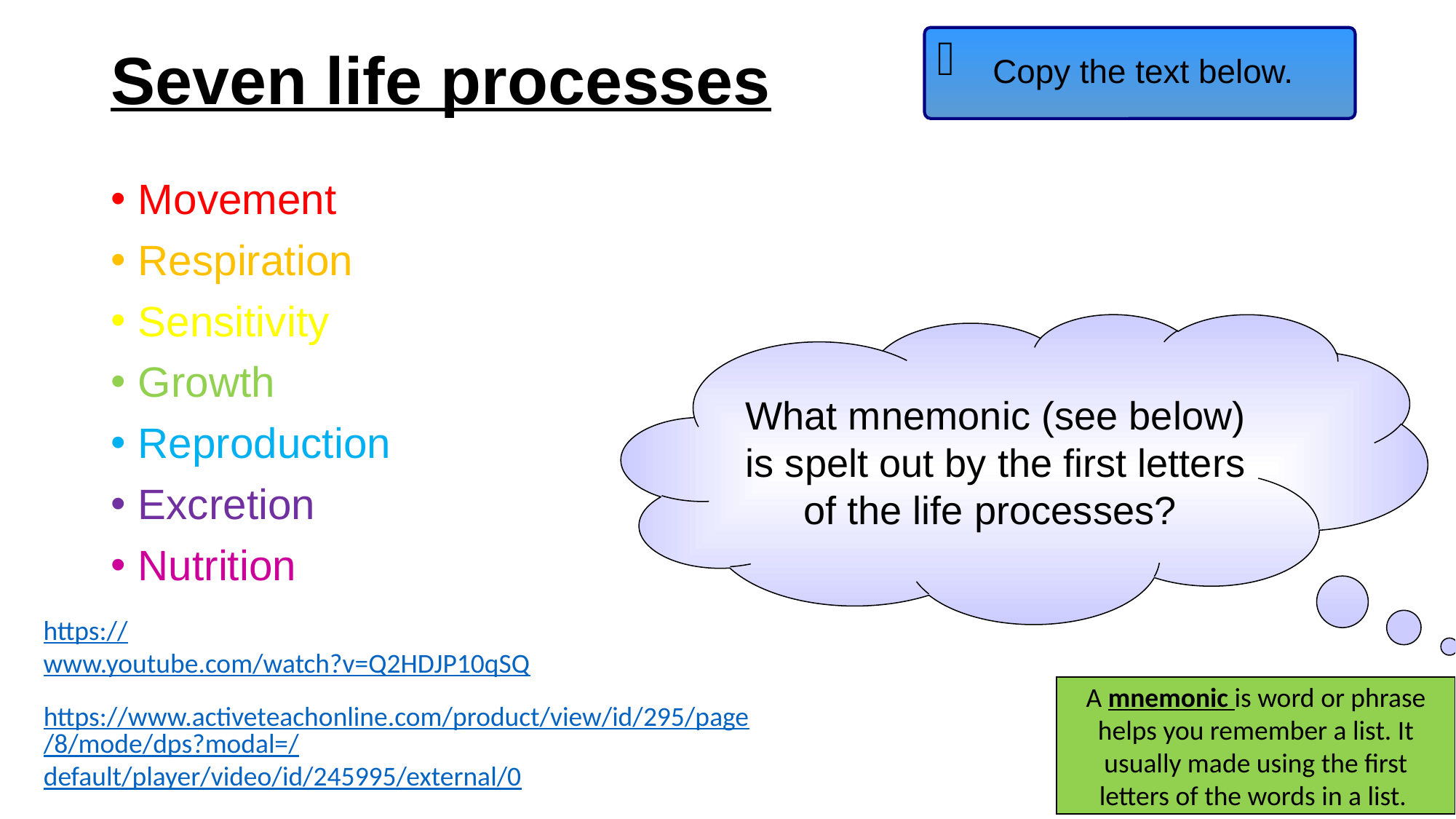

Copy the text below.
# Seven life processes
Movement
Respiration
Sensitivity
Growth
Reproduction
Excretion
Nutrition

What mnemonic (see below) is spelt out by the first letters of the life processes?
https://www.youtube.com/watch?v=Q2HDJP10qSQ

A mnemonic is word or phrase helps you remember a list. It usually made using the first letters of the words in a list.
https://www.activeteachonline.com/product/view/id/295/page/8/mode/dps?modal=/default/player/video/id/245995/external/0